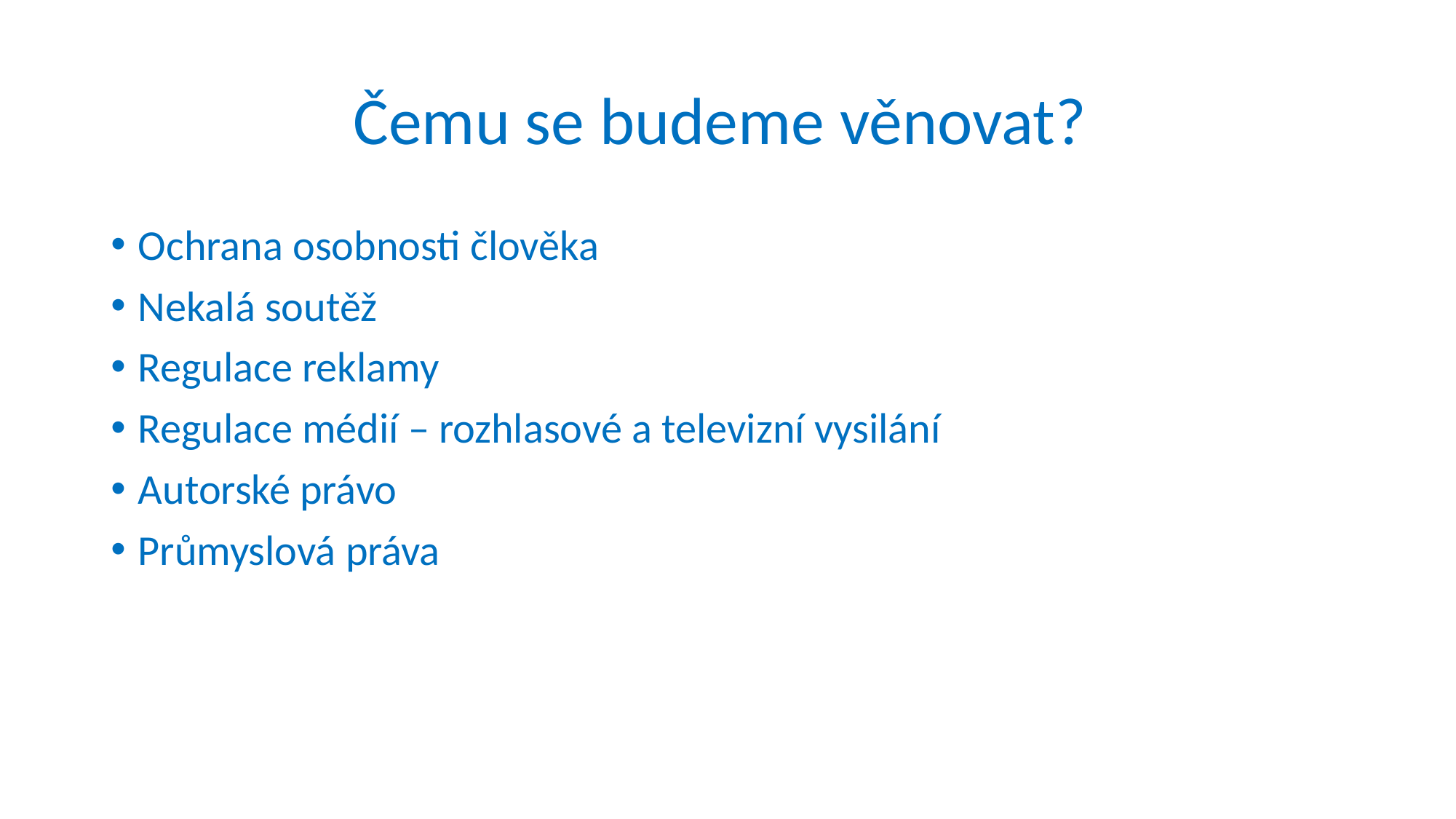

# Čemu se budeme věnovat?
Ochrana osobnosti člověka
Nekalá soutěž
Regulace reklamy
Regulace médií – rozhlasové a televizní vysilání
Autorské právo
Průmyslová práva